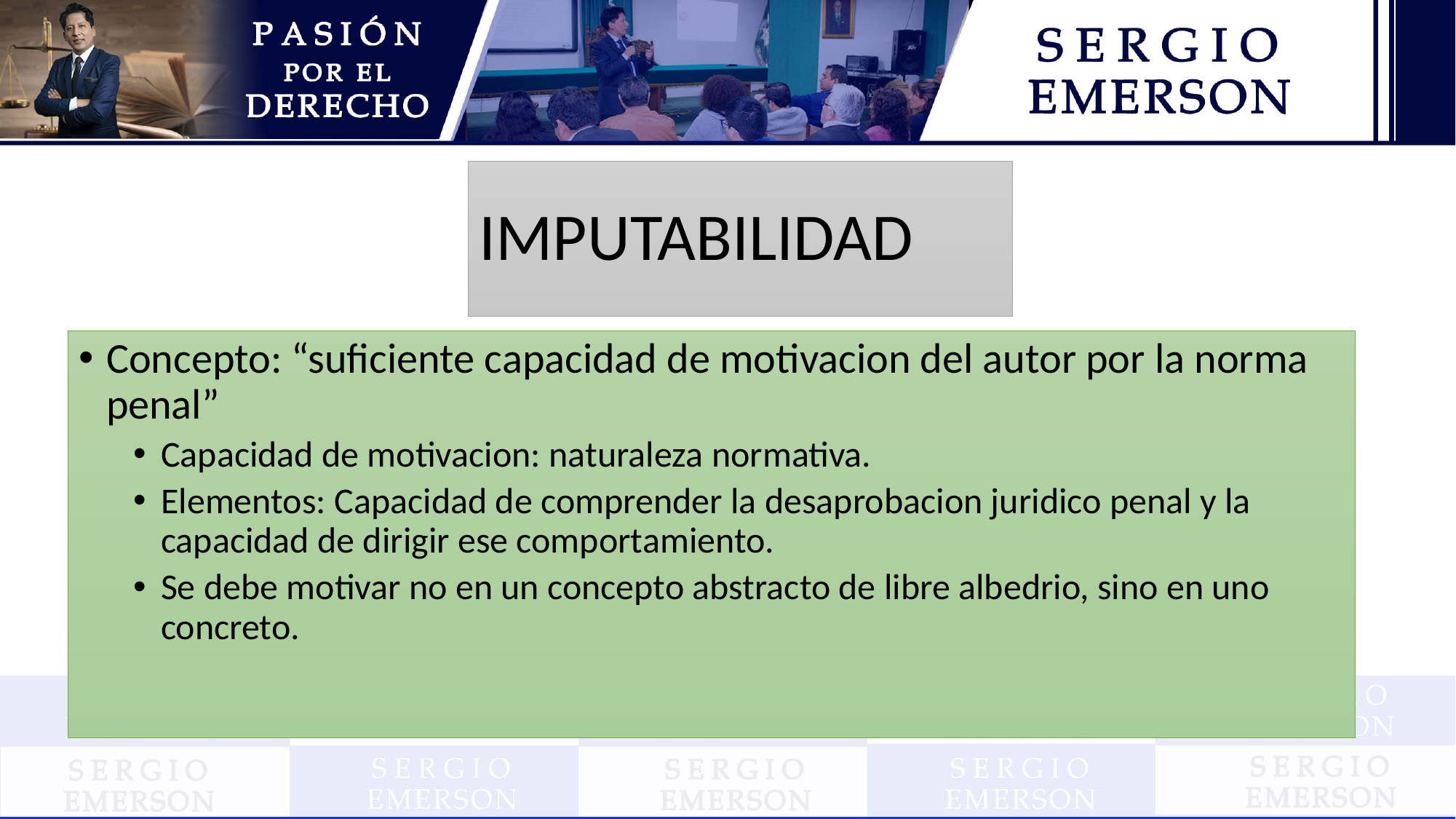

# IMPUTABILIDAD
Concepto: “suficiente capacidad de motivacion del autor por la norma penal”
Capacidad de motivacion: naturaleza normativa.
Elementos: Capacidad de comprender la desaprobacion juridico penal y la capacidad de dirigir ese comportamiento.
Se debe motivar no en un concepto abstracto de libre albedrio, sino en uno concreto.